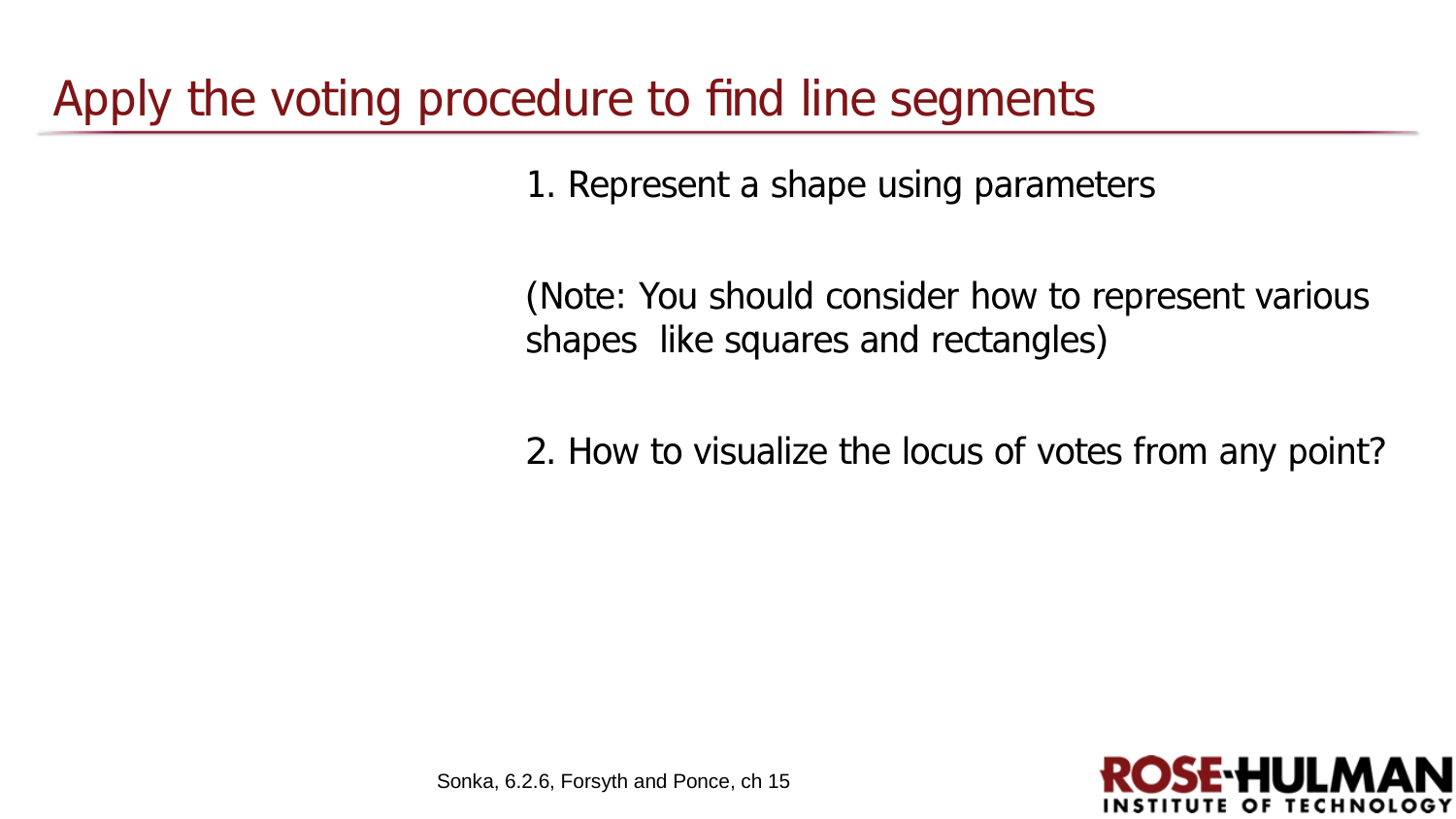

# Apply the voting procedure to find line segments
1. Represent a shape using parameters

(Note: You should consider how to represent various shapes  like squares and rectangles)

2. How to visualize the locus of votes from any point?

Sonka, 6.2.6, Forsyth and Ponce, ch 15